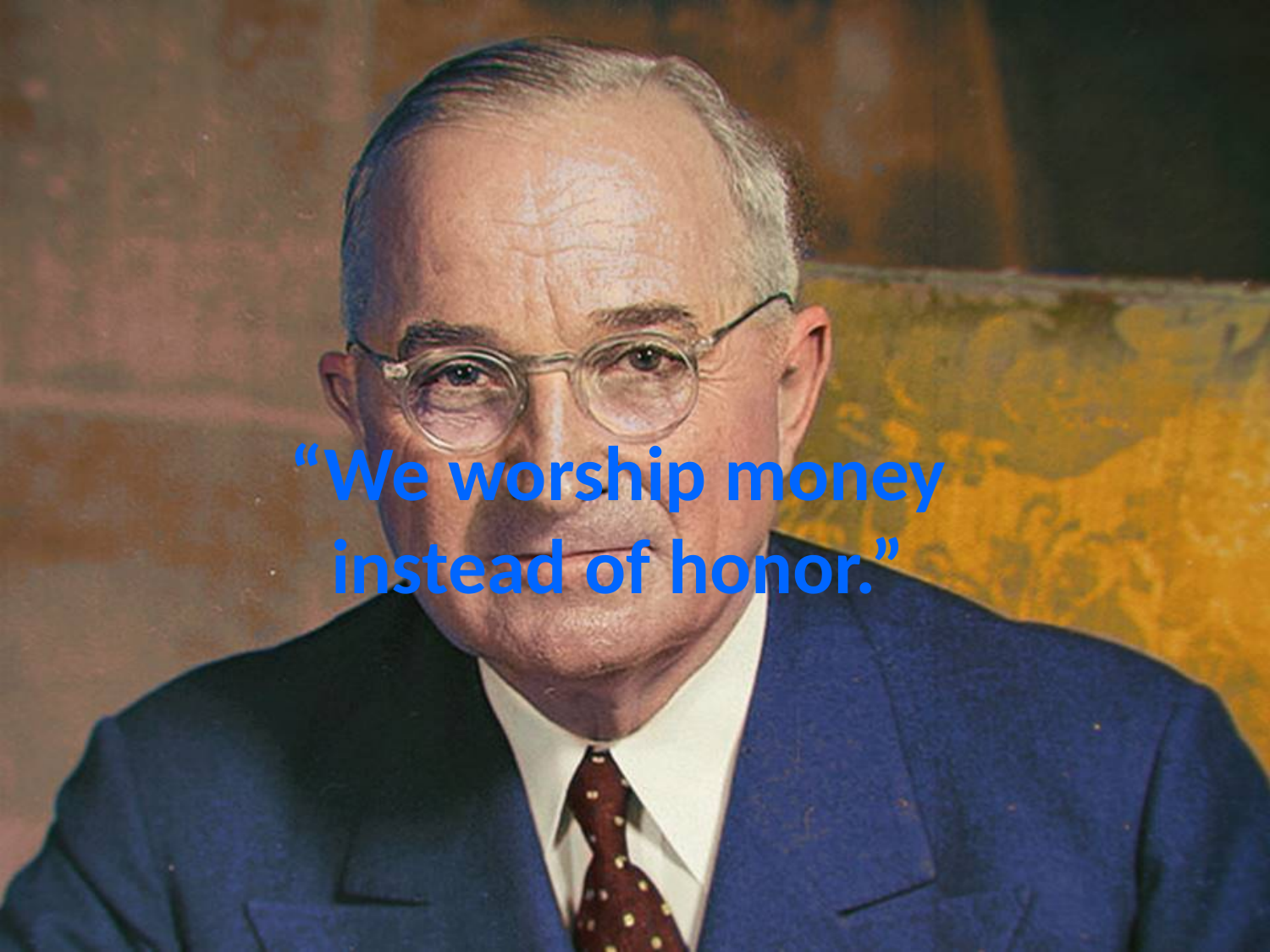

# “We worship money instead of honor.”